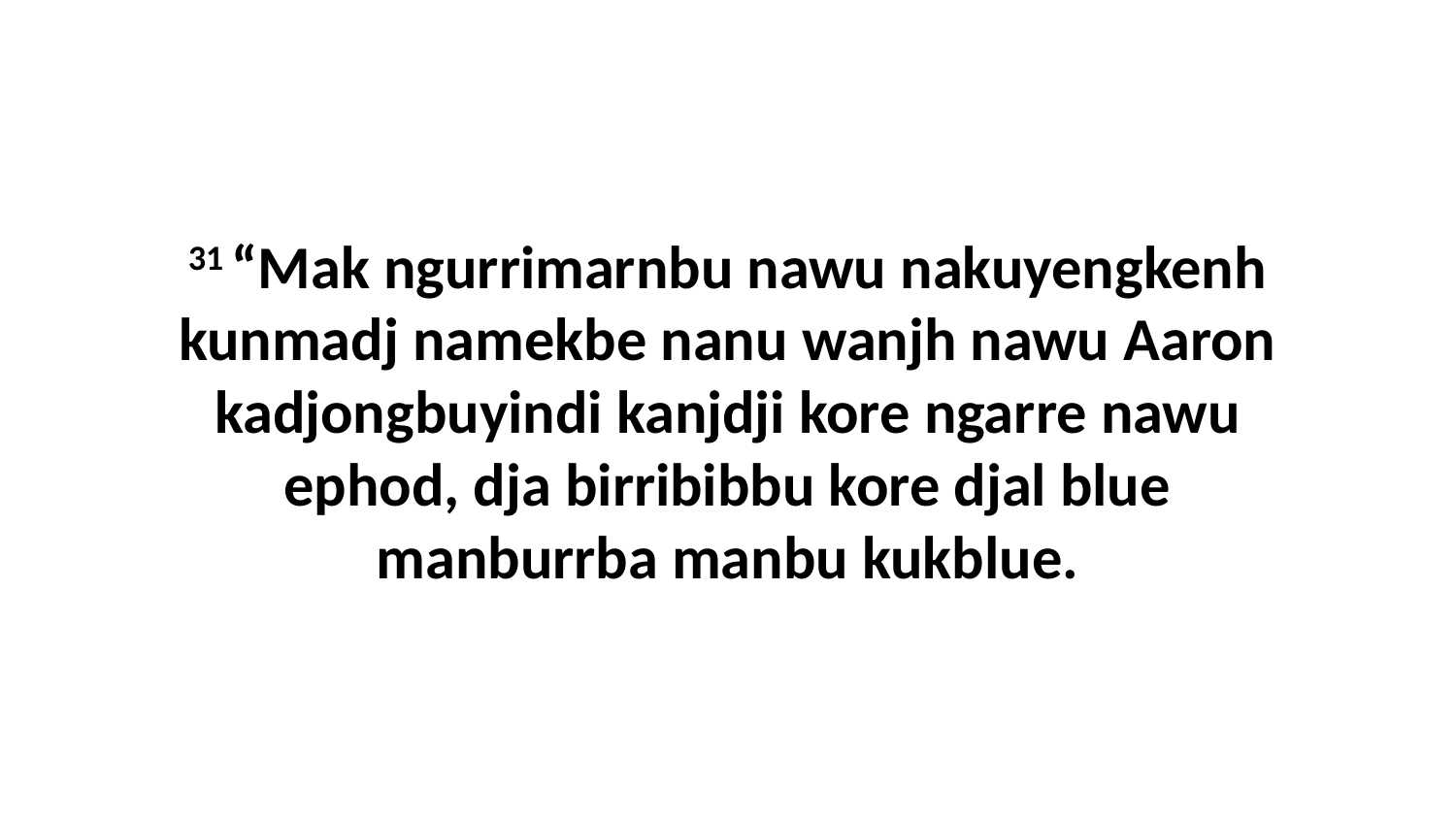

31 “Mak ngurrimarnbu nawu nakuyengkenh kunmadj namekbe nanu wanjh nawu Aaron kadjongbuyindi kanjdji kore ngarre nawu ephod, dja birribibbu kore djal blue manburrba manbu kukblue.